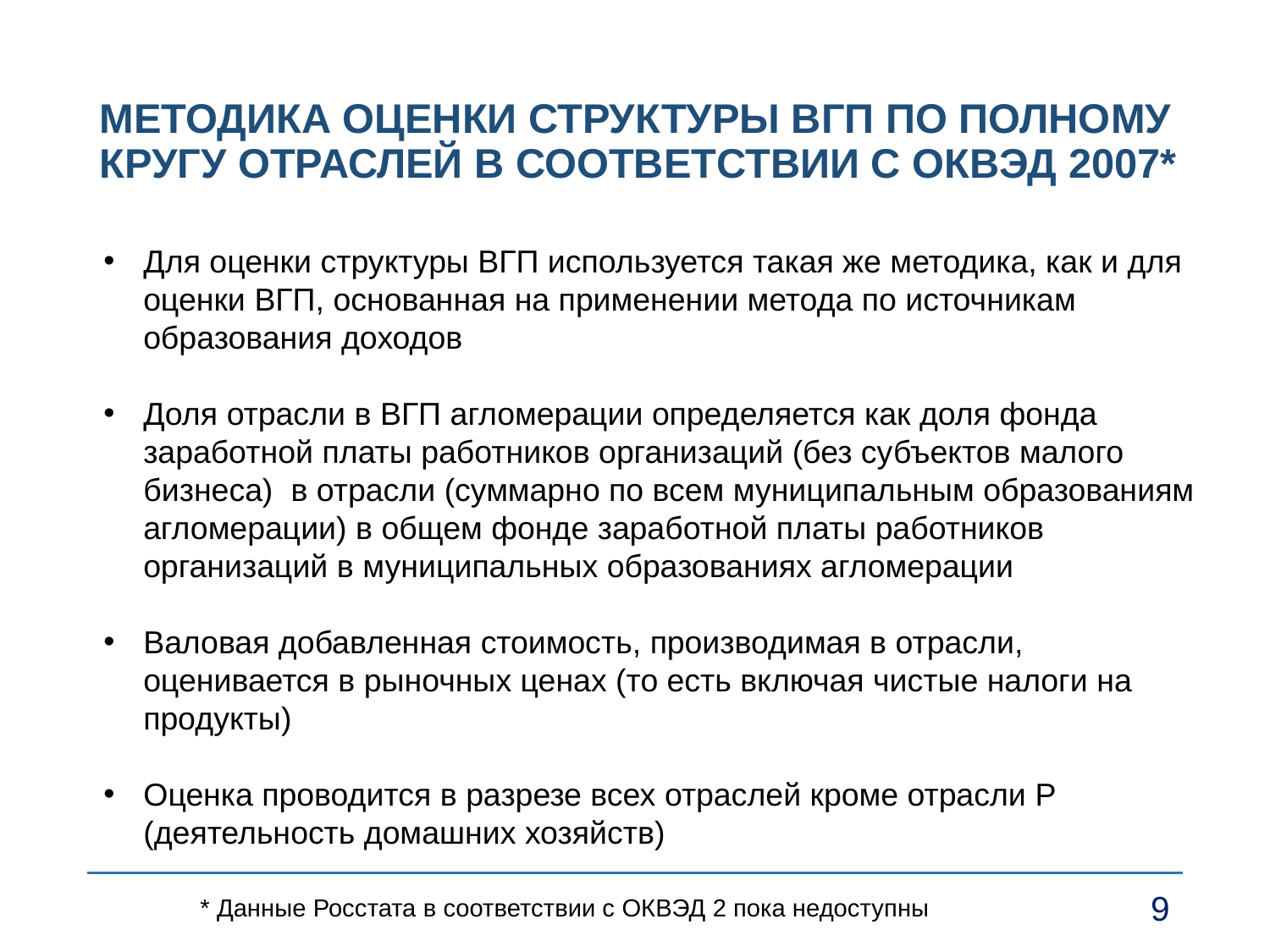

Методика оценки структуры ВГП по полному кругу отраслей в соответствии с ОКВЭД 2007*
Для оценки структуры ВГП используется такая же методика, как и для оценки ВГП, основанная на применении метода по источникам образования доходов

Доля отрасли в ВГП агломерации определяется как доля фонда заработной платы работников организаций (без субъектов малого бизнеса)  в отрасли (суммарно по всем муниципальным образованиям агломерации) в общем фонде заработной платы работников организаций в муниципальных образованиях агломерации

Валовая добавленная стоимость, производимая в отрасли, оценивается в рыночных ценах (то есть включая чистые налоги на продукты)

Оценка проводится в разрезе всех отраслей кроме отрасли Р (деятельность домашних хозяйств)

9
* Данные Росстата в соответствии с ОКВЭД 2 пока недоступны